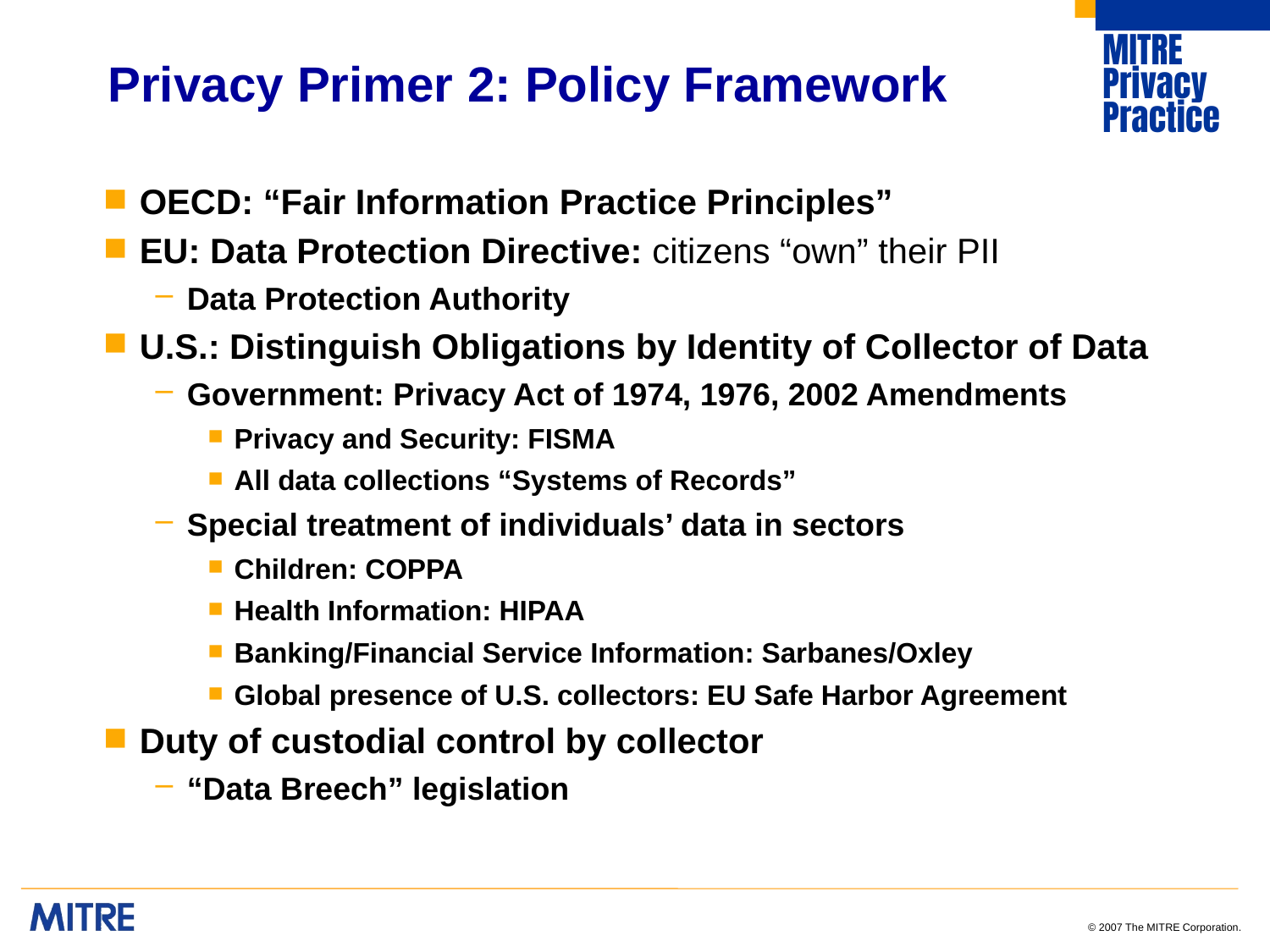

# Privacy Primer 2: Policy Framework
OECD: “Fair Information Practice Principles”
EU: Data Protection Directive: citizens “own” their PII
Data Protection Authority
U.S.: Distinguish Obligations by Identity of Collector of Data
Government: Privacy Act of 1974, 1976, 2002 Amendments
Privacy and Security: FISMA
All data collections “Systems of Records”
Special treatment of individuals’ data in sectors
Children: COPPA
Health Information: HIPAA
Banking/Financial Service Information: Sarbanes/Oxley
Global presence of U.S. collectors: EU Safe Harbor Agreement
Duty of custodial control by collector
“Data Breech” legislation